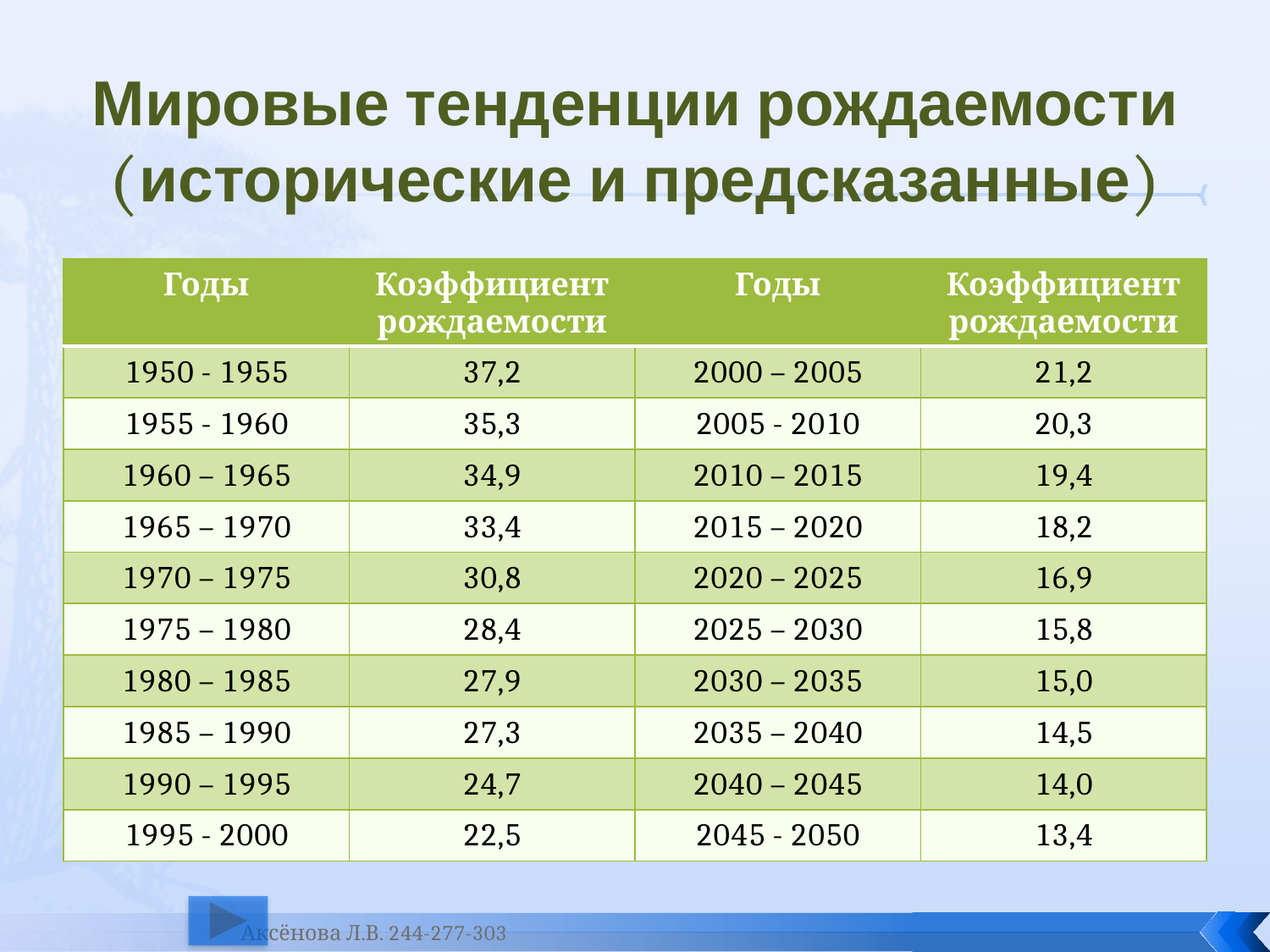

# Мировые тенденции рождаемости (исторические и предсказанные)
| Годы | Коэффициент рождаемости | Годы | Коэффициент рождаемости |
| --- | --- | --- | --- |
| 1950 - 1955 | 37,2 | 2000 – 2005 | 21,2 |
| 1955 - 1960 | 35,3 | 2005 - 2010 | 20,3 |
| 1960 – 1965 | 34,9 | 2010 – 2015 | 19,4 |
| 1965 – 1970 | 33,4 | 2015 – 2020 | 18,2 |
| 1970 – 1975 | 30,8 | 2020 – 2025 | 16,9 |
| 1975 – 1980 | 28,4 | 2025 – 2030 | 15,8 |
| 1980 – 1985 | 27,9 | 2030 – 2035 | 15,0 |
| 1985 – 1990 | 27,3 | 2035 – 2040 | 14,5 |
| 1990 – 1995 | 24,7 | 2040 – 2045 | 14,0 |
| 1995 - 2000 | 22,5 | 2045 - 2050 | 13,4 |

Аксёнова Л.В. 244-277-303